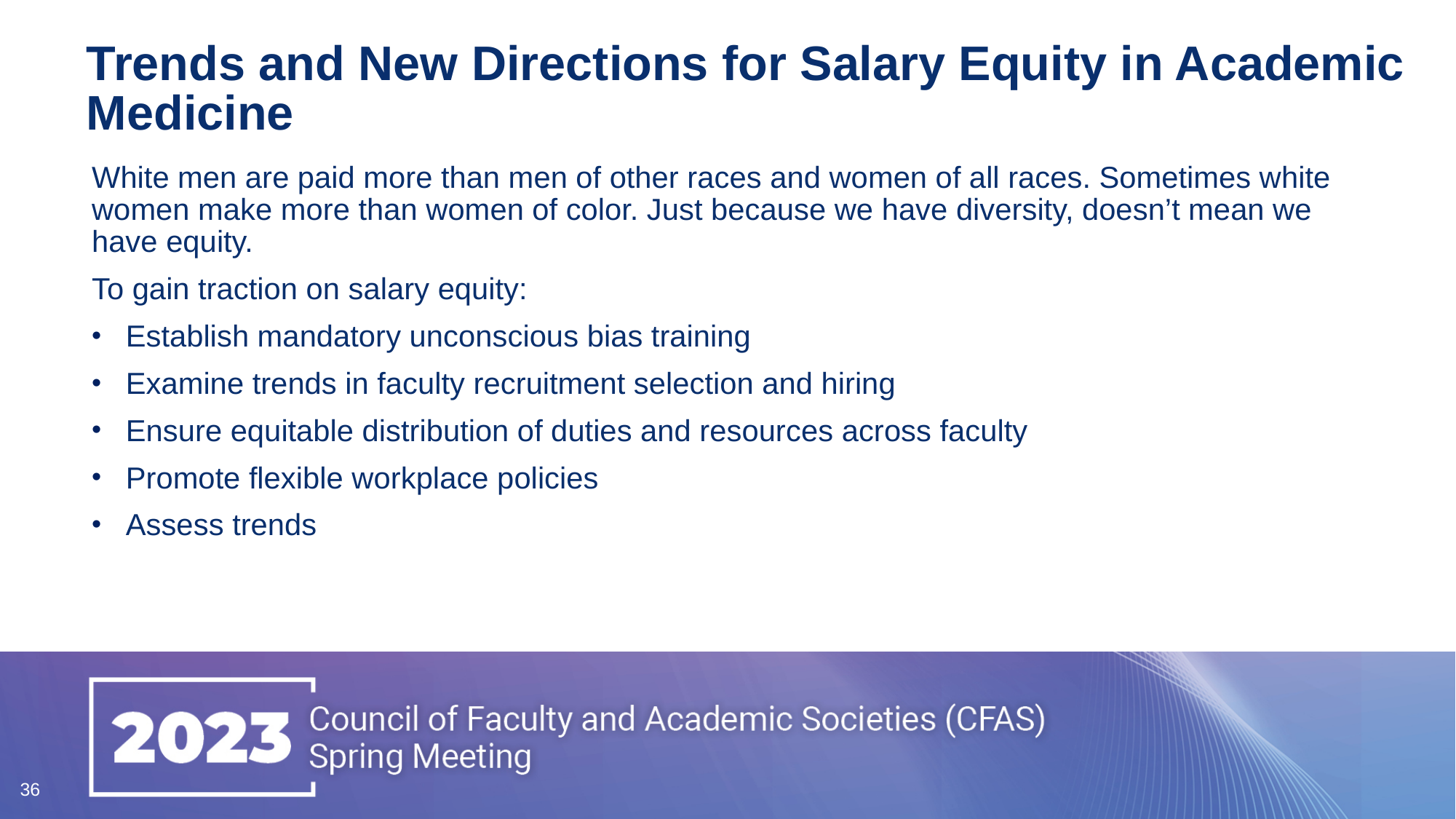

# Trends and New Directions for Salary Equity in Academic Medicine
White men are paid more than men of other races and women of all races. Sometimes white women make more than women of color. Just because we have diversity, doesn’t mean we have equity.
To gain traction on salary equity:
Establish mandatory unconscious bias training
Examine trends in faculty recruitment selection and hiring
Ensure equitable distribution of duties and resources across faculty
Promote flexible workplace policies
Assess trends

36